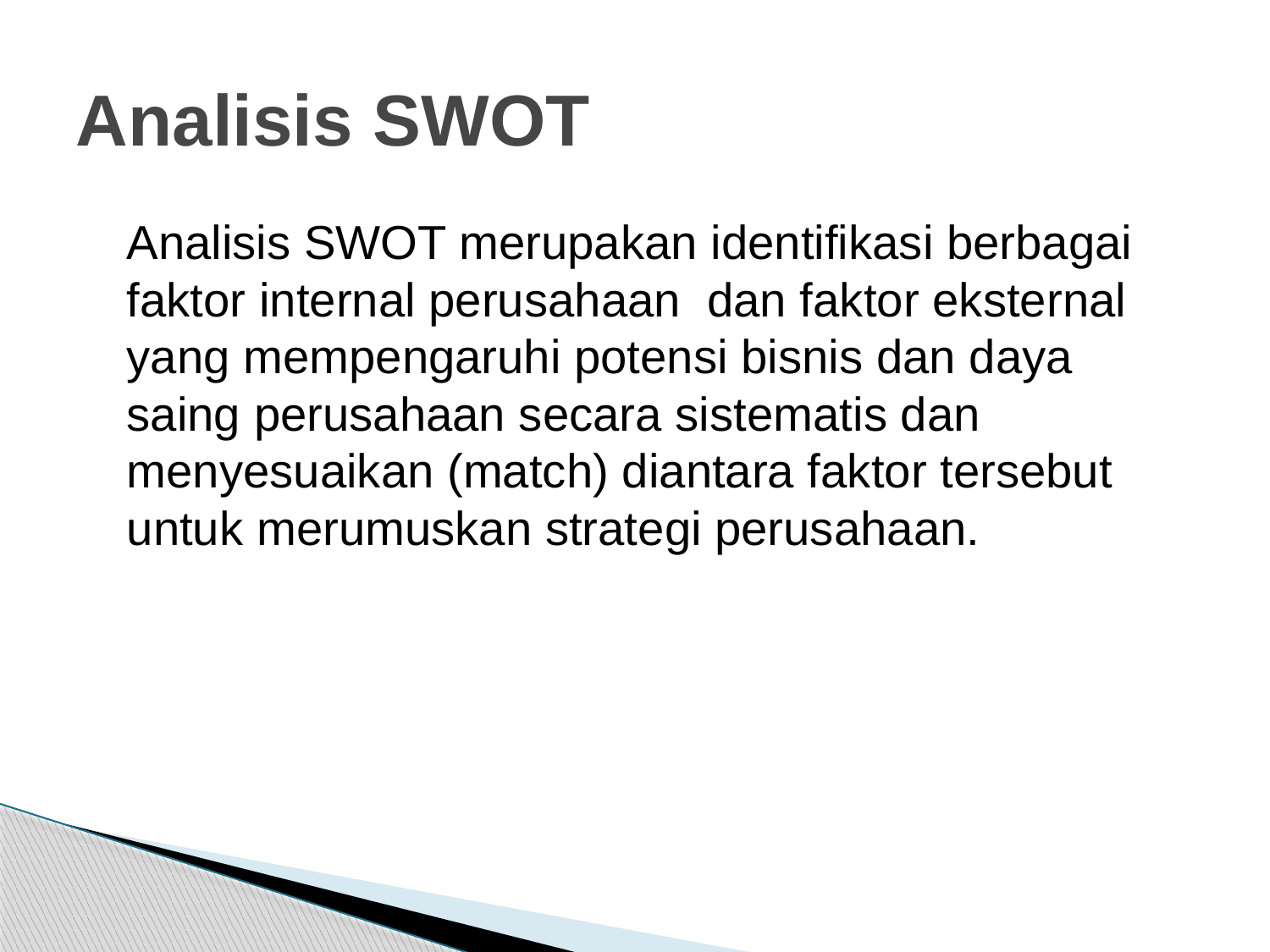

# Analisis SWOT
	Analisis SWOT merupakan identifikasi berbagai  faktor internal perusahaan  dan faktor eksternal yang mempengaruhi potensi bisnis dan daya saing perusahaan secara sistematis dan menyesuaikan (match) diantara faktor tersebut untuk merumuskan strategi perusahaan.